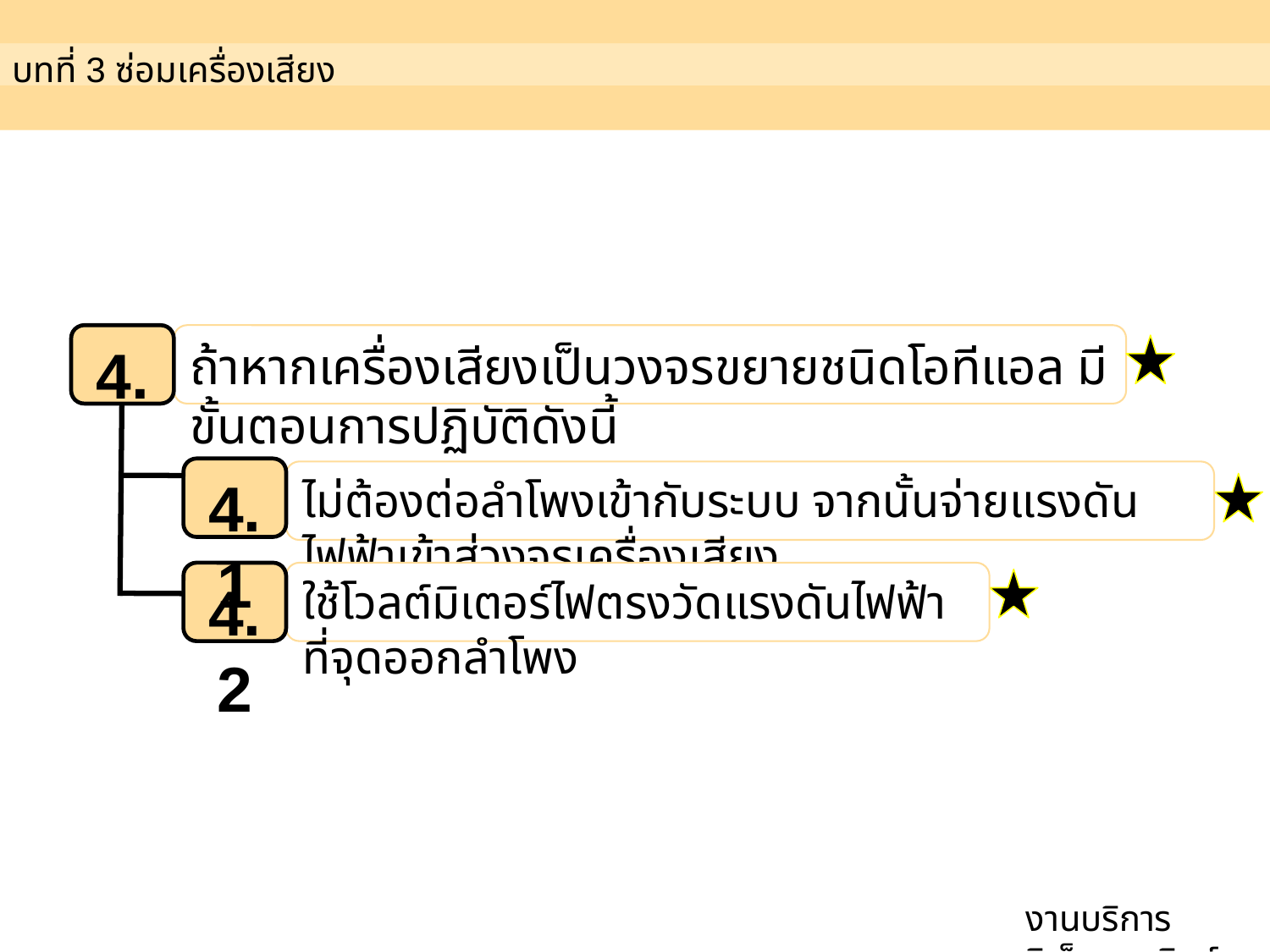

บทที่ 3 ซ่อมเครื่องเสียง
4.
ถ้าหากเครื่องเสียงเป็นวงจรขยายชนิดโอทีแอล มีขั้นตอนการปฏิบัติดังนี้

4.1
ไม่ต้องต่อลำโพงเข้ากับระบบ จากนั้นจ่ายแรงดันไฟฟ้าเข้าสู่วงจรเครื่องเสียง

4.2
ใช้โวลต์มิเตอร์ไฟตรงวัดแรงดันไฟฟ้าที่จุดออกลำโพง